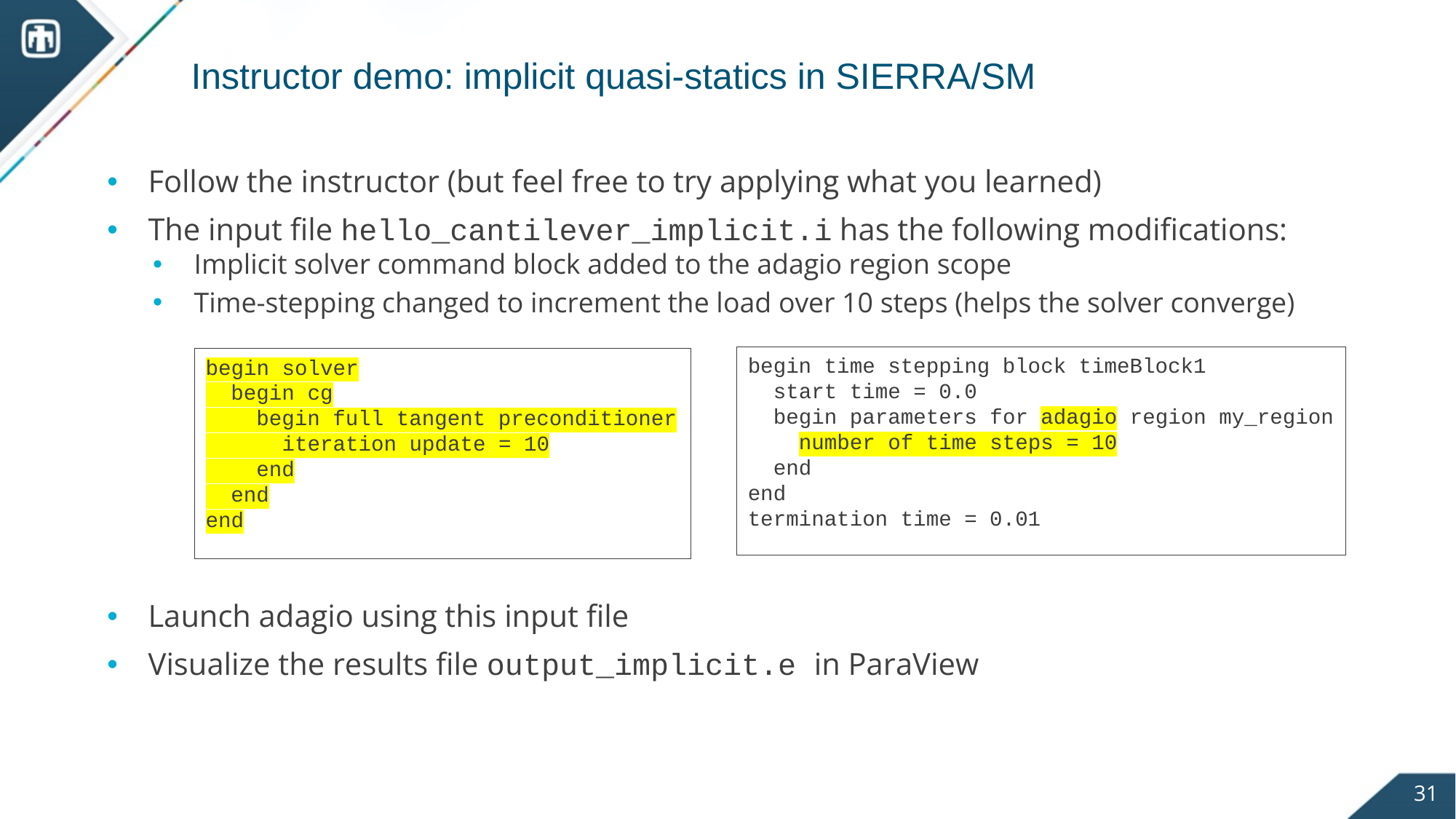

# Instructor demo: implicit quasi-statics in SIERRA/SM
Follow the instructor (but feel free to try applying what you learned)
The input file hello_cantilever_implicit.i has the following modifications:
Implicit solver command block added to the adagio region scope
Time-stepping changed to increment the load over 10 steps (helps the solver converge)

Launch adagio using this input file
Visualize the results file output_implicit.e in ParaView
﻿begin time stepping block timeBlock1
  start time = 0.0
  begin parameters for adagio region my_region
    number of time steps = 10
  end
end
termination time = 0.01
﻿begin solver
  begin cg
    begin full tangent preconditioner
      iteration update = 10
    end
  end
end
31